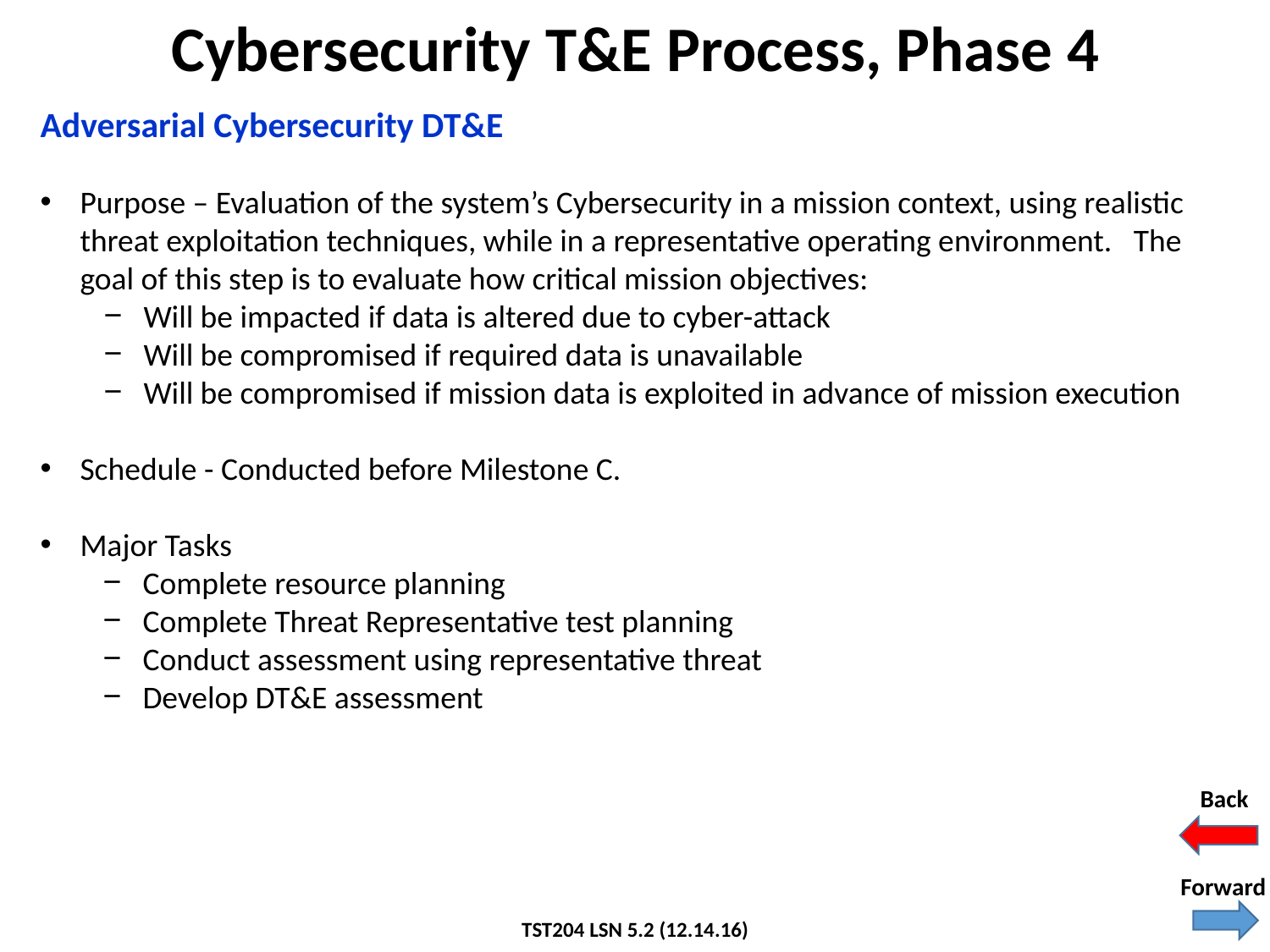

Cybersecurity T&E Process, Phase 4
Adversarial Cybersecurity DT&E

Purpose – Evaluation of the system’s Cybersecurity in a mission context, using realistic threat exploitation techniques, while in a representative operating environment.   The goal of this step is to evaluate how critical mission objectives:
Will be impacted if data is altered due to cyber-attack
Will be compromised if required data is unavailable
Will be compromised if mission data is exploited in advance of mission execution

Schedule - Conducted before Milestone C.

Major Tasks
Complete resource planning
Complete Threat Representative test planning
Conduct assessment using representative threat
Develop DT&E assessment
Back

Forward

TST204 LSN 5.2 (12.14.16)